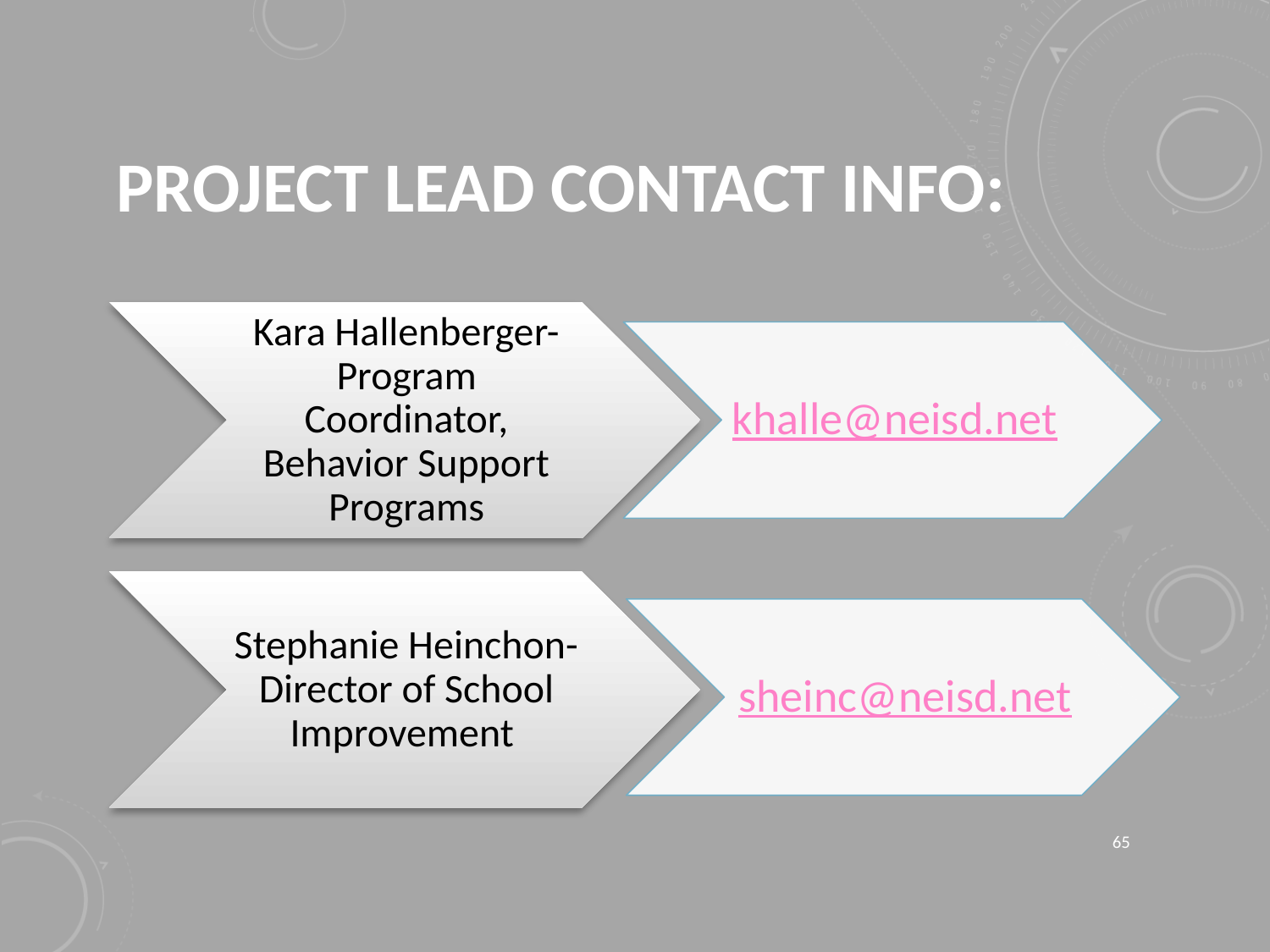

# Project Lead Contact Info:
Kara Hallenberger- Program Coordinator, Behavior Support Programs
khalle@neisd.net
Stephanie Heinchon- Director of School Improvement
sheinc@neisd.net
65